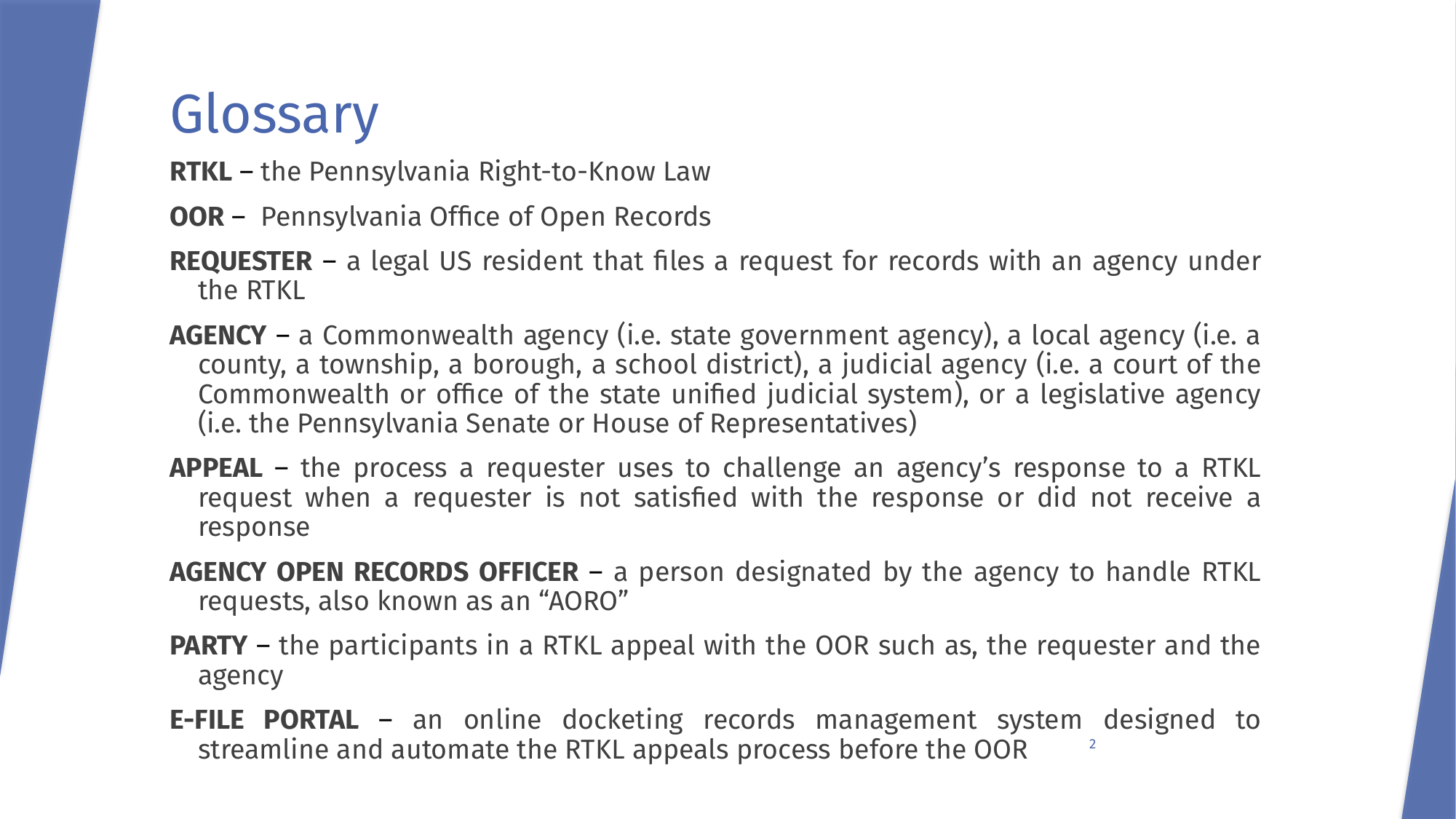

# Glossary
RTKL ― the Pennsylvania Right-to-Know Law
OOR ―  Pennsylvania Office of Open Records
REQUESTER ― a legal US resident that files a request for records with an agency under the RTKL
AGENCY ― a Commonwealth agency (i.e. state government agency), a local agency (i.e. a county, a township, a borough, a school district), a judicial agency (i.e. a court of the Commonwealth or office of the state unified judicial system), or a legislative agency (i.e. the Pennsylvania Senate or House of Representatives)
APPEAL ― the process a requester uses to challenge an agency’s response to a RTKL request when a requester is not satisfied with the response or did not receive a response
AGENCY OPEN RECORDS OFFICER ― a person designated by the agency to handle RTKL requests, also known as an “AORO”
PARTY ― the participants in a RTKL appeal with the OOR such as, the requester and the agency
E-FILE PORTAL ― an online docketing records management system designed to streamline and automate the RTKL appeals process before the OOR

2